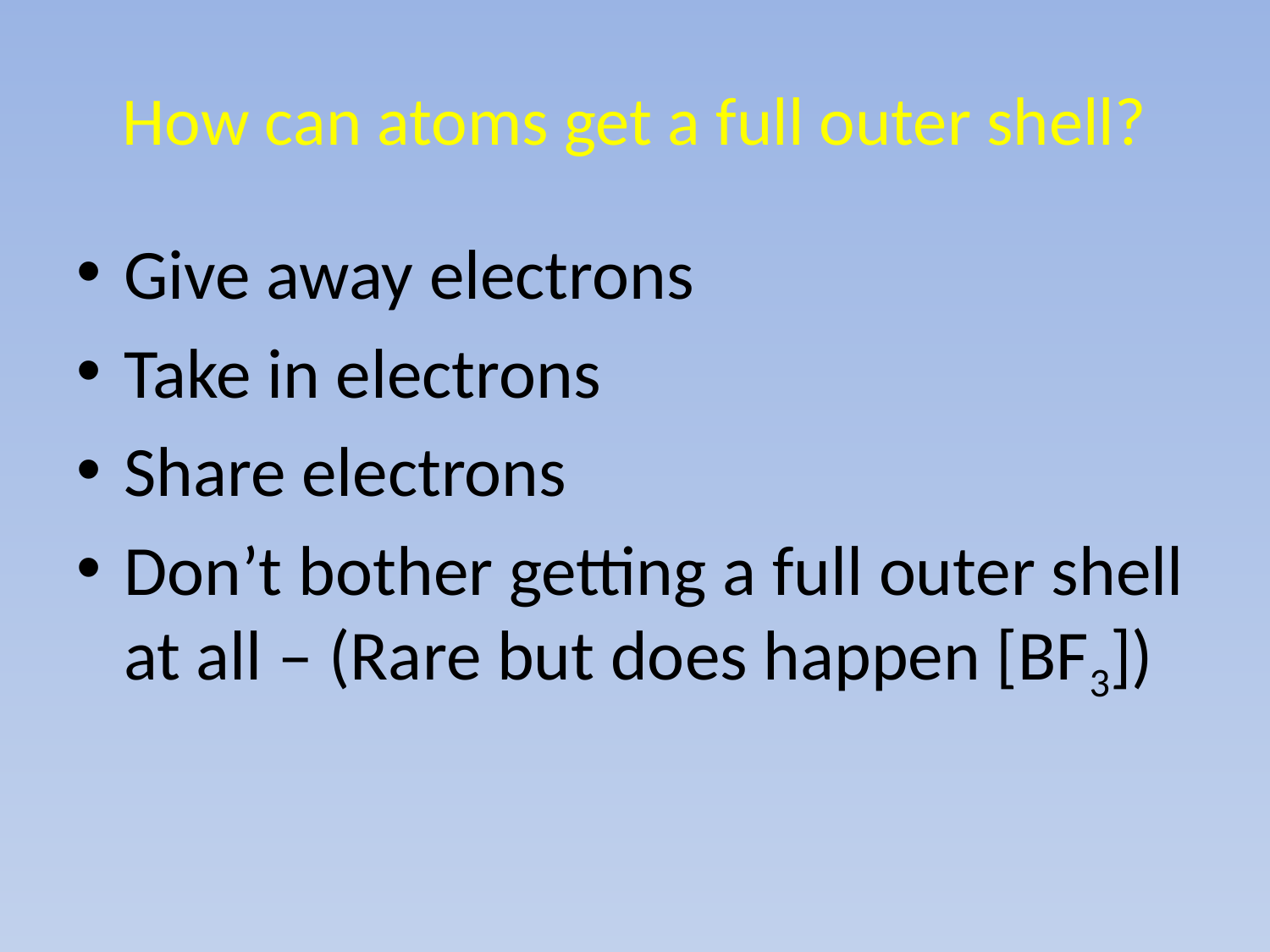

# How can atoms get a full outer shell?
Give away electrons
Take in electrons
Share electrons
Don’t bother getting a full outer shell at all – (Rare but does happen [BF3])